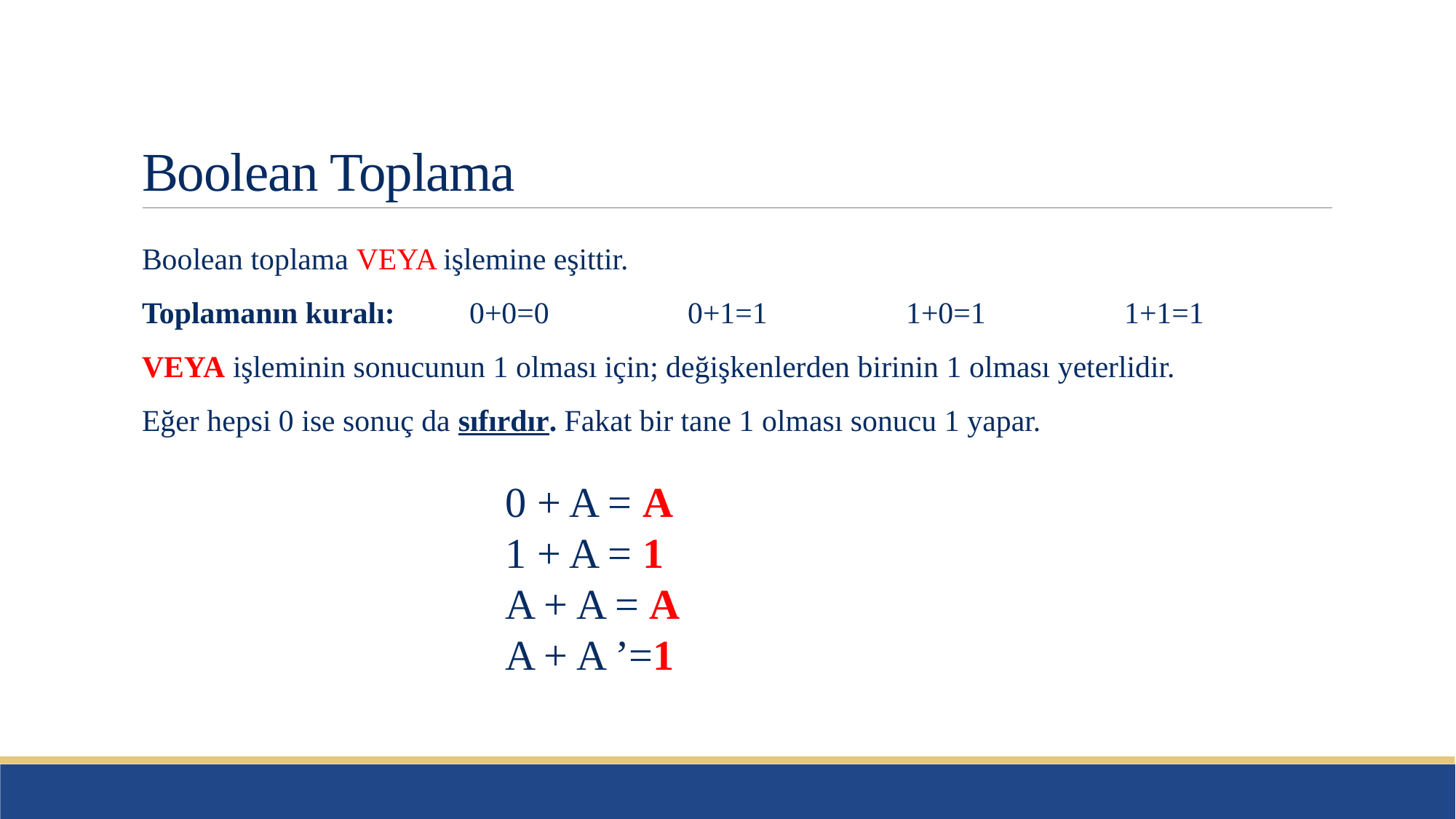

# Boolean Toplama
Boolean toplama VEYA işlemine eşittir.
Toplamanın kuralı: 	0+0=0 		0+1=1 		1+0=1 		1+1=1
VEYA işleminin sonucunun 1 olması için; değişkenlerden birinin 1 olması yeterlidir.
Eğer hepsi 0 ise sonuç da sıfırdır. Fakat bir tane 1 olması sonucu 1 yapar.

0 + A = A
1 + A = 1
A + A = A
A + A ’=1